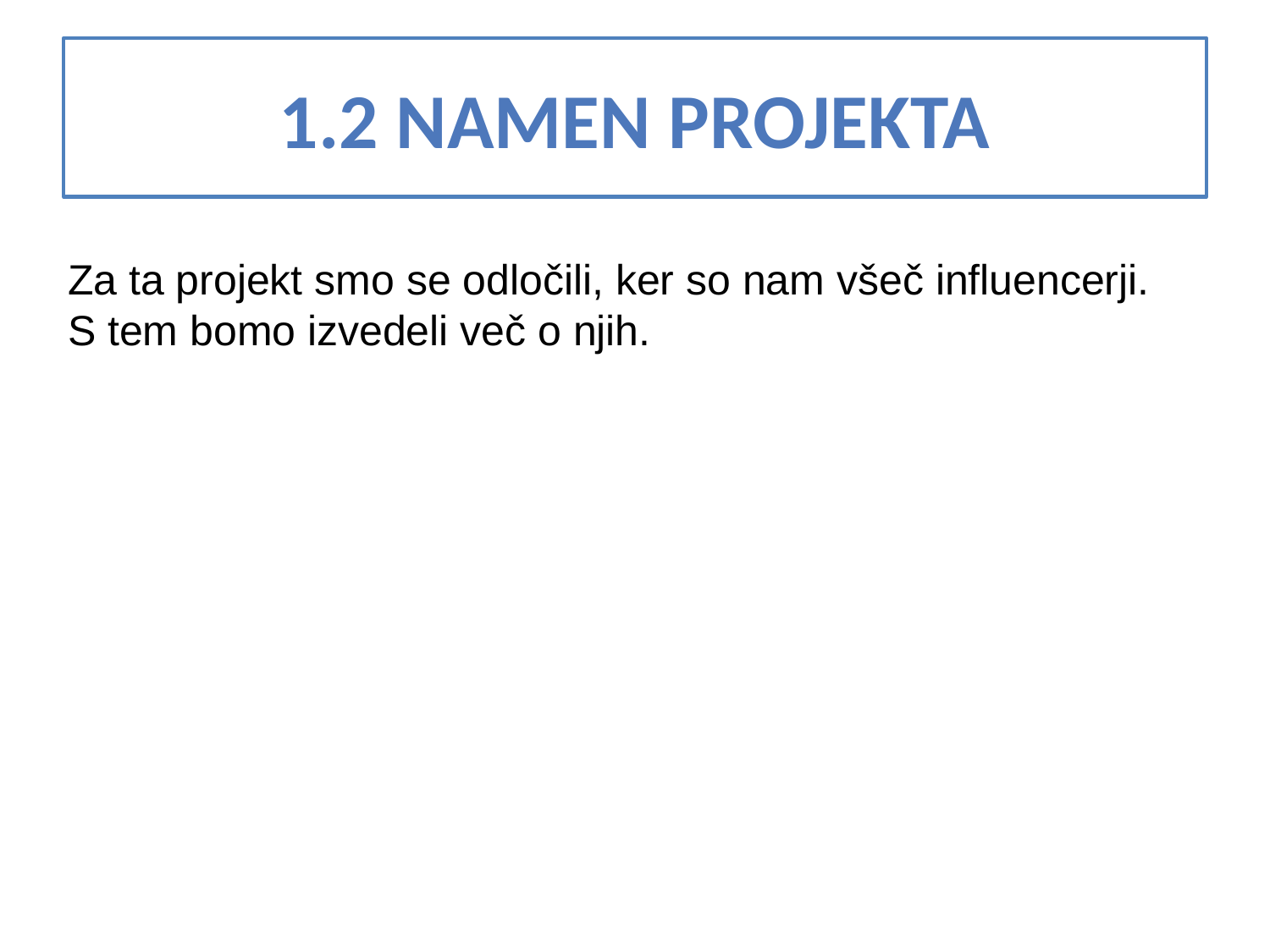

# 1.2 NAMEN PROJEKTA
Za ta projekt smo se odločili, ker so nam všeč influencerji. S tem bomo izvedeli več o njih.